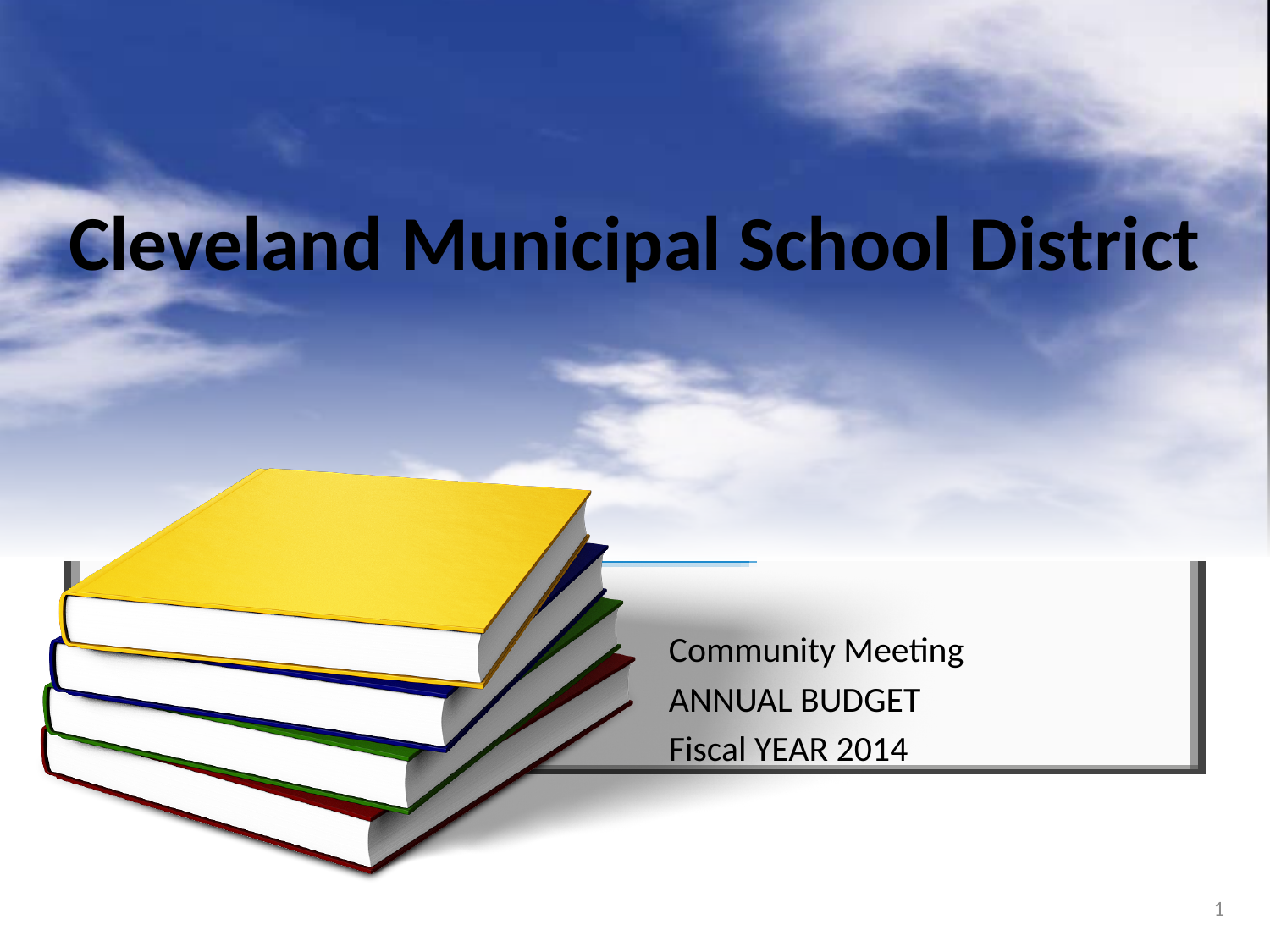

# Cleveland Municipal School District

Community Meeting
ANNUAL BUDGET
Fiscal YEAR 2014
1